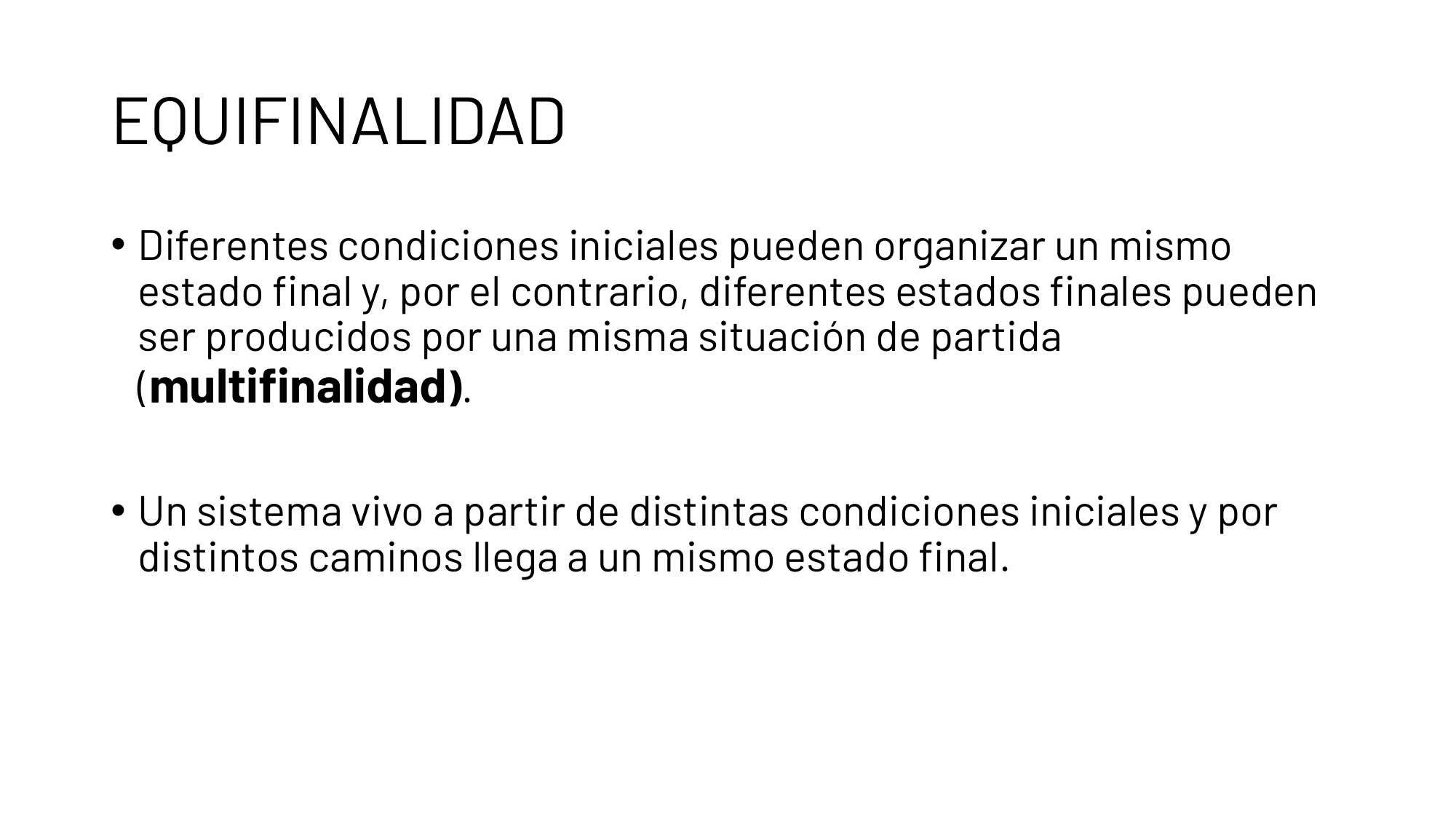

# EQUIFINALIDAD
Diferentes condiciones iniciales pueden organizar un mismo estado final y, por el contrario, diferentes estados finales pueden ser producidos por una misma situación de partida (multifinalidad).

Un sistema vivo a partir de distintas condiciones iniciales y por distintos caminos llega a un mismo estado final.